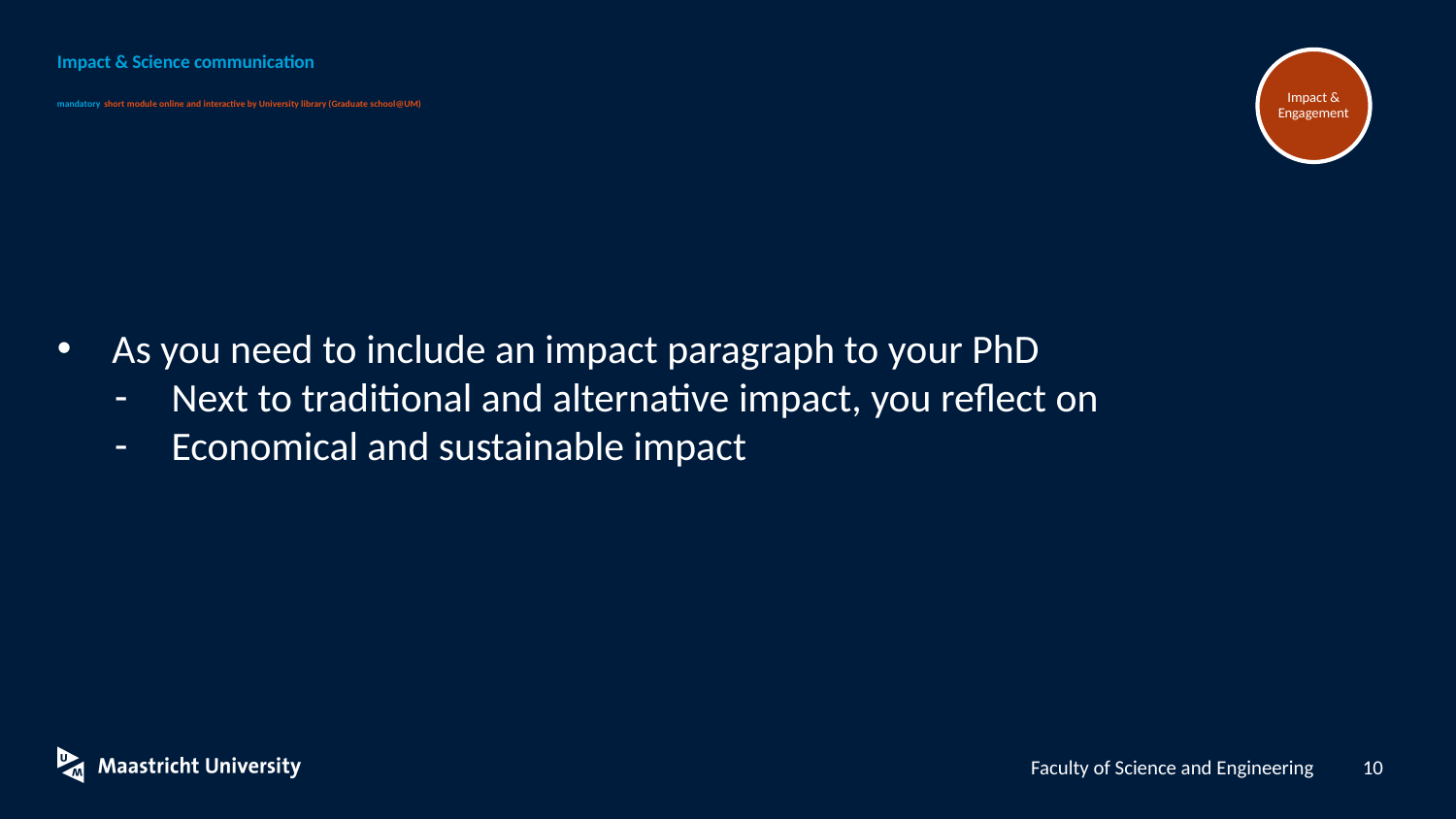

# Impact & Science communication mandatory short module online and interactive by University library (Graduate school@UM)

Impact & Engagement

As you need to include an impact paragraph to your PhD
Next to traditional and alternative impact, you reflect on
Economical and sustainable impact

10
Faculty of Science and Engineering